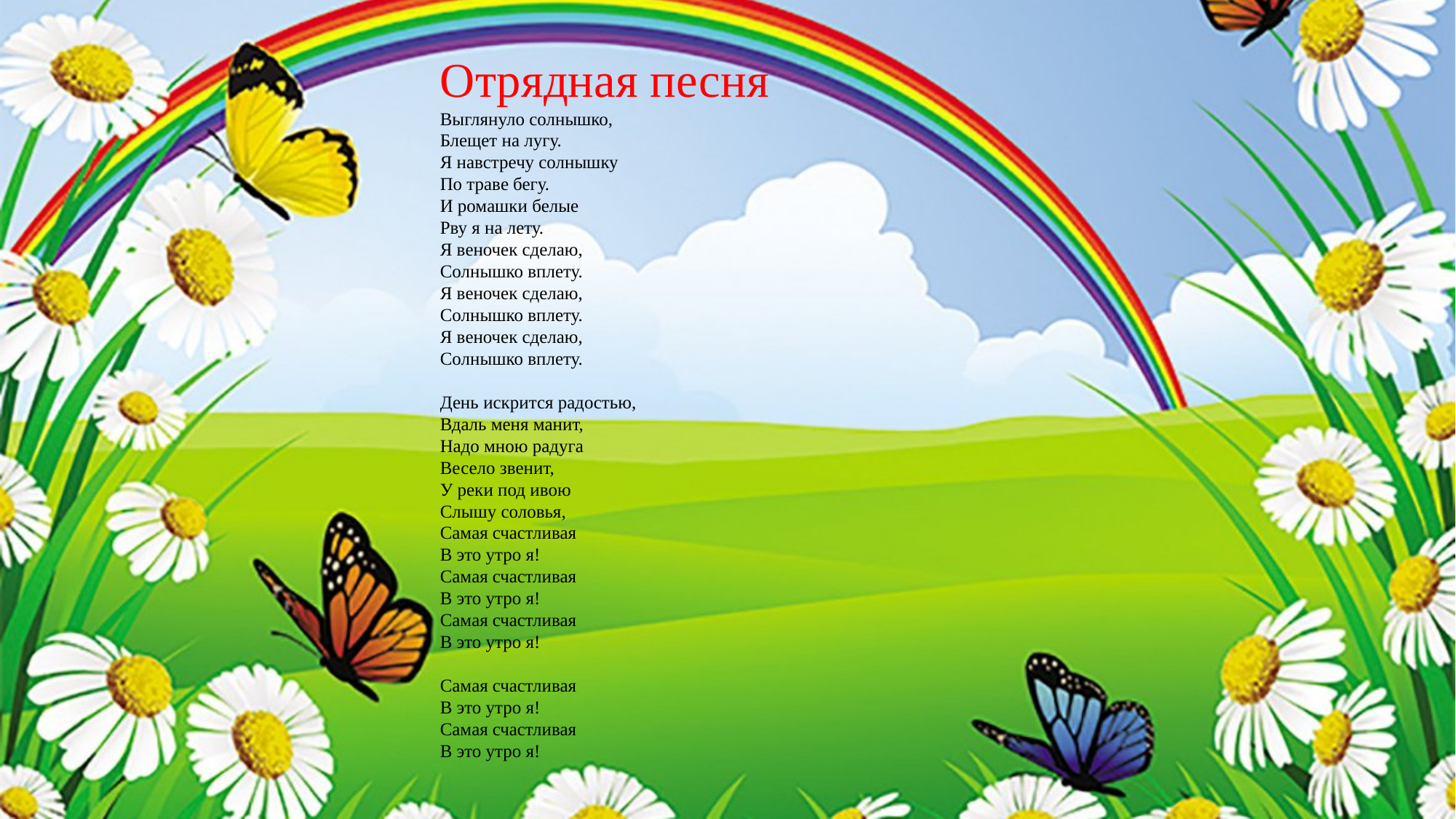

Отрядная песня
Выглянуло солнышко,
Блещет на лугу.
Я навстречу солнышку
По траве бегу.
И ромашки белые
Рву я на лету.
Я веночек сделаю,
Солнышко вплету.
Я веночек сделаю,
Солнышко вплету.
Я веночек сделаю,
Солнышко вплету.
День искрится радостью,
Вдаль меня манит,
Надо мною радуга
Весело звенит,
У реки под ивою
Слышу соловья,
Самая счастливая
В это утро я!
Самая счастливая
В это утро я!
Самая счастливая
В это утро я!
Самая счастливая
В это утро я!
Самая счастливая
В это утро я!